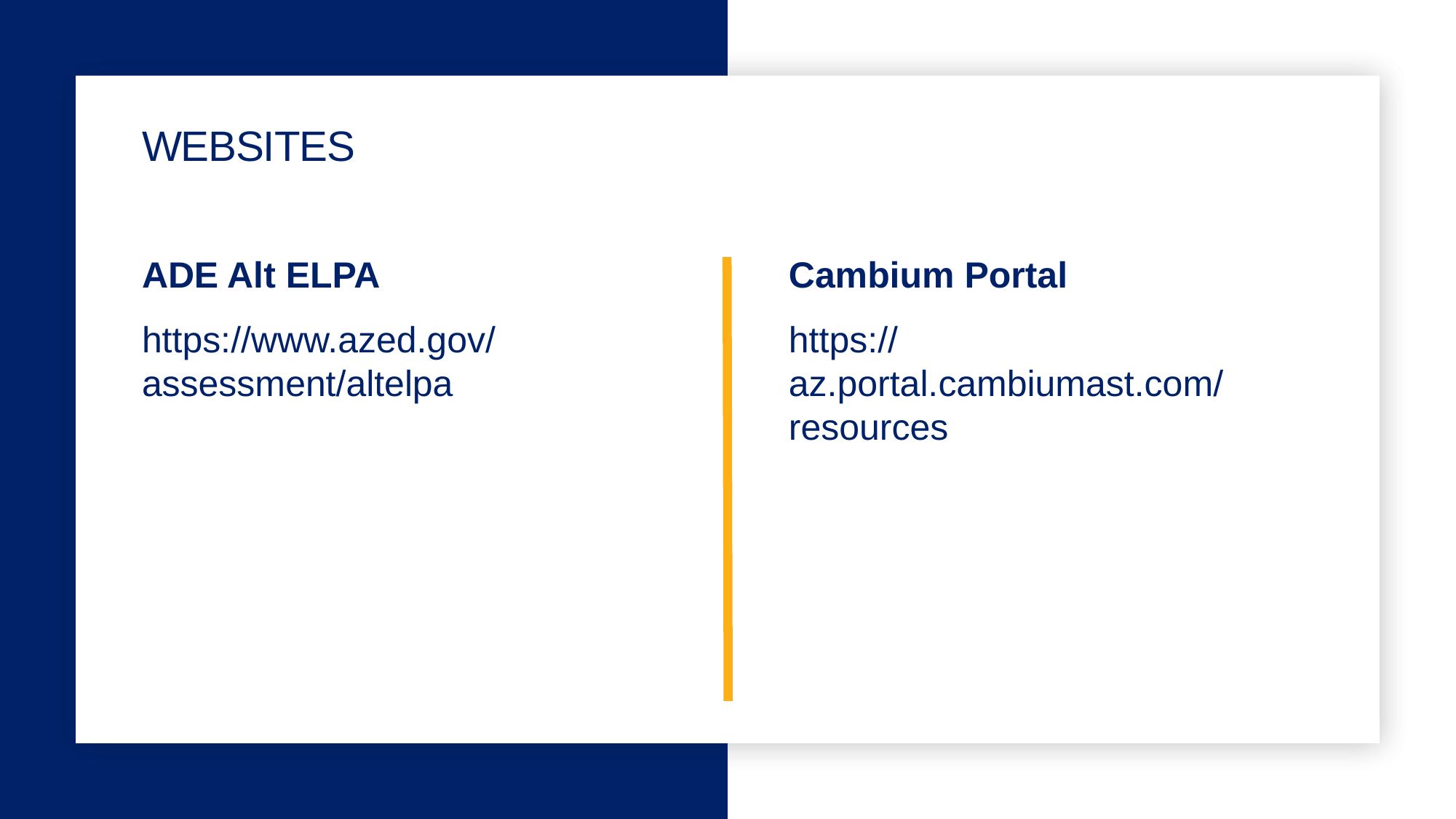

# Websites
ADE Alt ELPA
https://www.azed.gov/assessment/altelpa
Cambium Portal
https://az.portal.cambiumast.com/resources